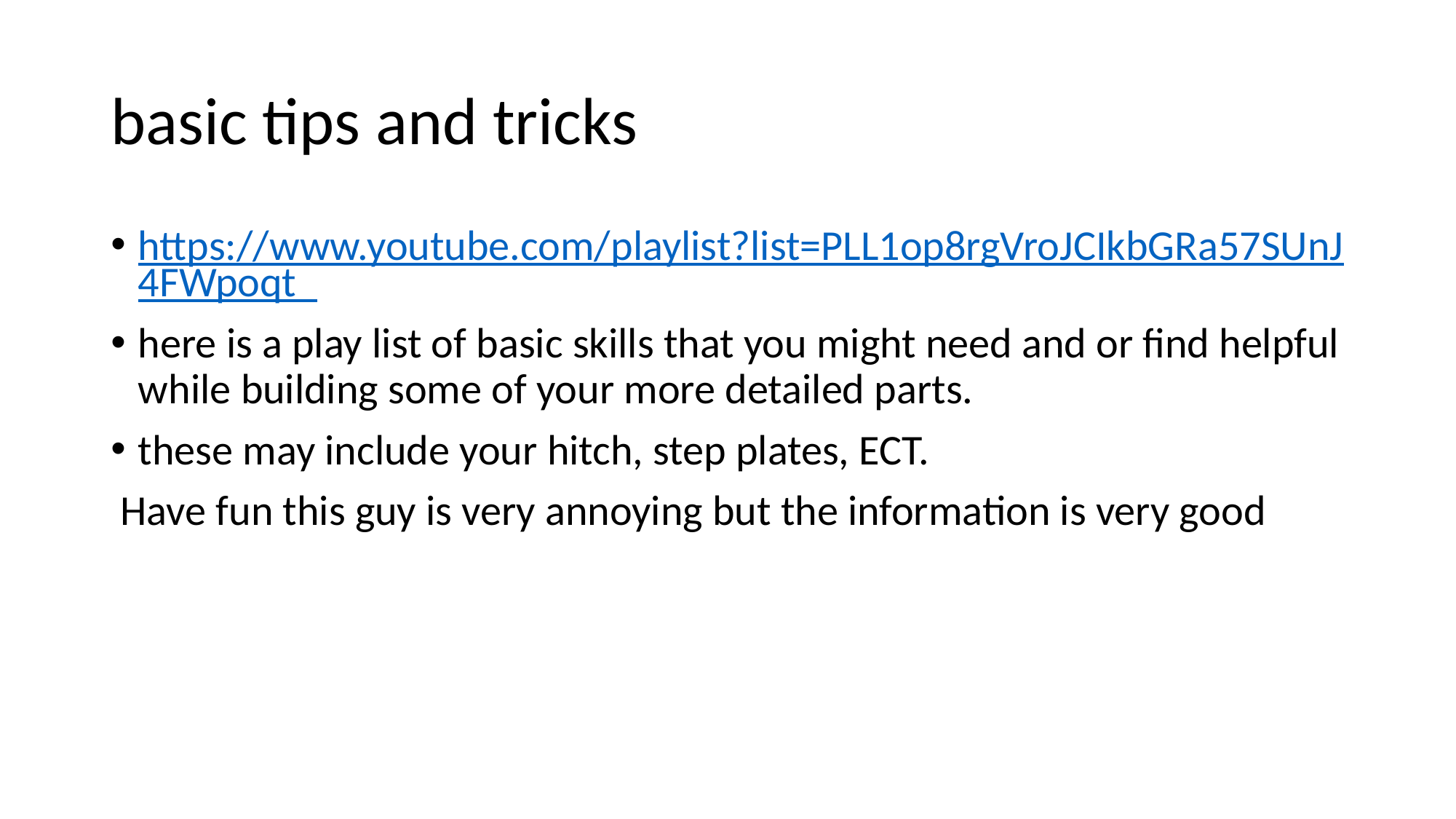

# basic tips and tricks
https://www.youtube.com/playlist?list=PLL1op8rgVroJCIkbGRa57SUnJ4FWpoqt_
here is a play list of basic skills that you might need and or find helpful while building some of your more detailed parts.
these may include your hitch, step plates, ECT.
 Have fun this guy is very annoying but the information is very good